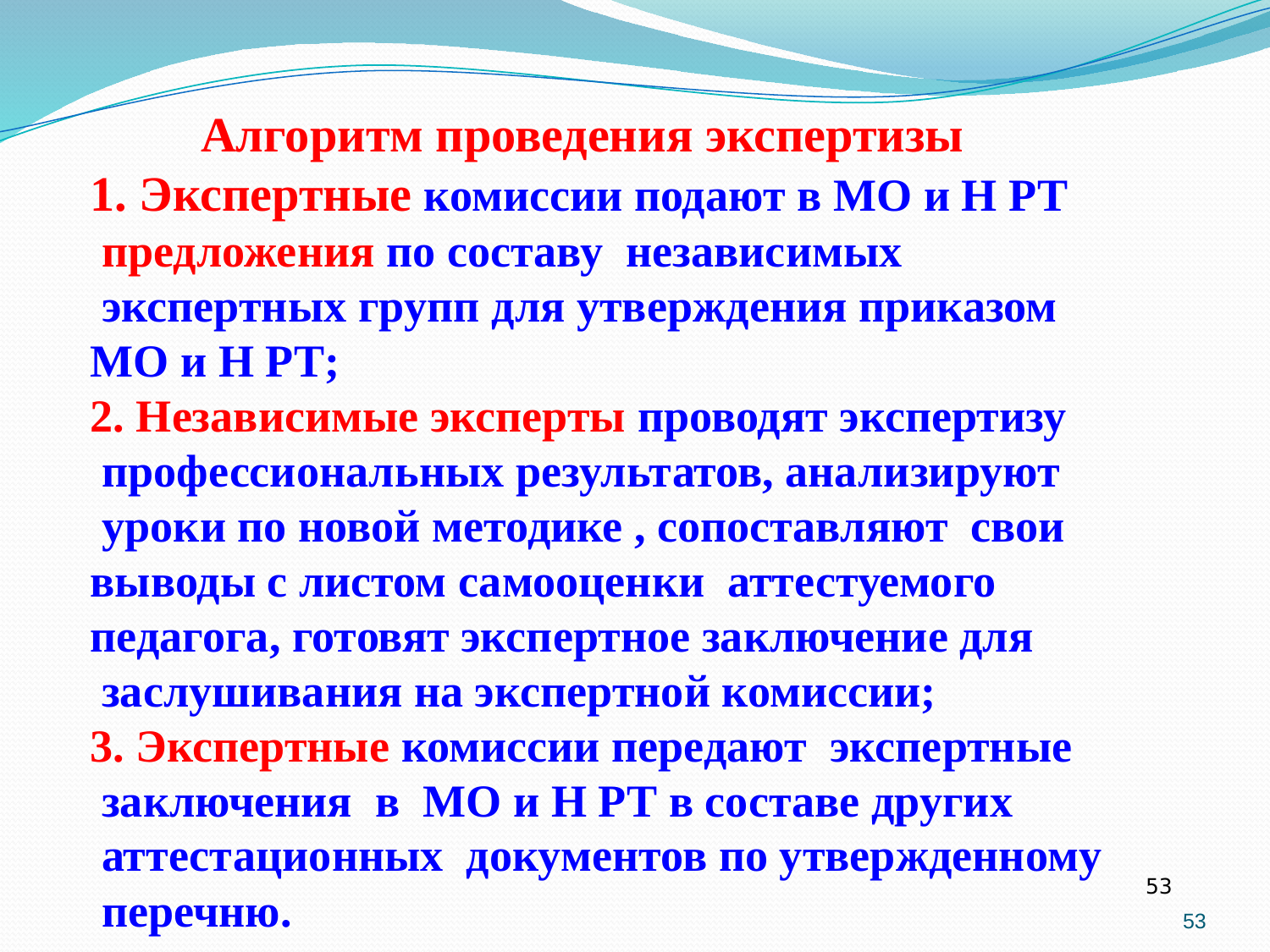

Алгоритм проведения экспертизы
1. Экспертные комиссии подают в МО и Н РТ
 предложения по составу  независимых
 экспертных групп для утверждения приказом
МО и Н РТ;
2. Независимые эксперты проводят экспертизу
 профессиональных результатов, анализируют
 уроки по новой методике , сопоставляют  свои
выводы с листом самооценки  аттестуемого
педагога, готовят экспертное заключение для
 заслушивания на экспертной комиссии;
3. Экспертные комиссии передают  экспертные
 заключения  в  МО и Н РТ в составе других
 аттестационных  документов по утвержденному
 перечню.
53
53